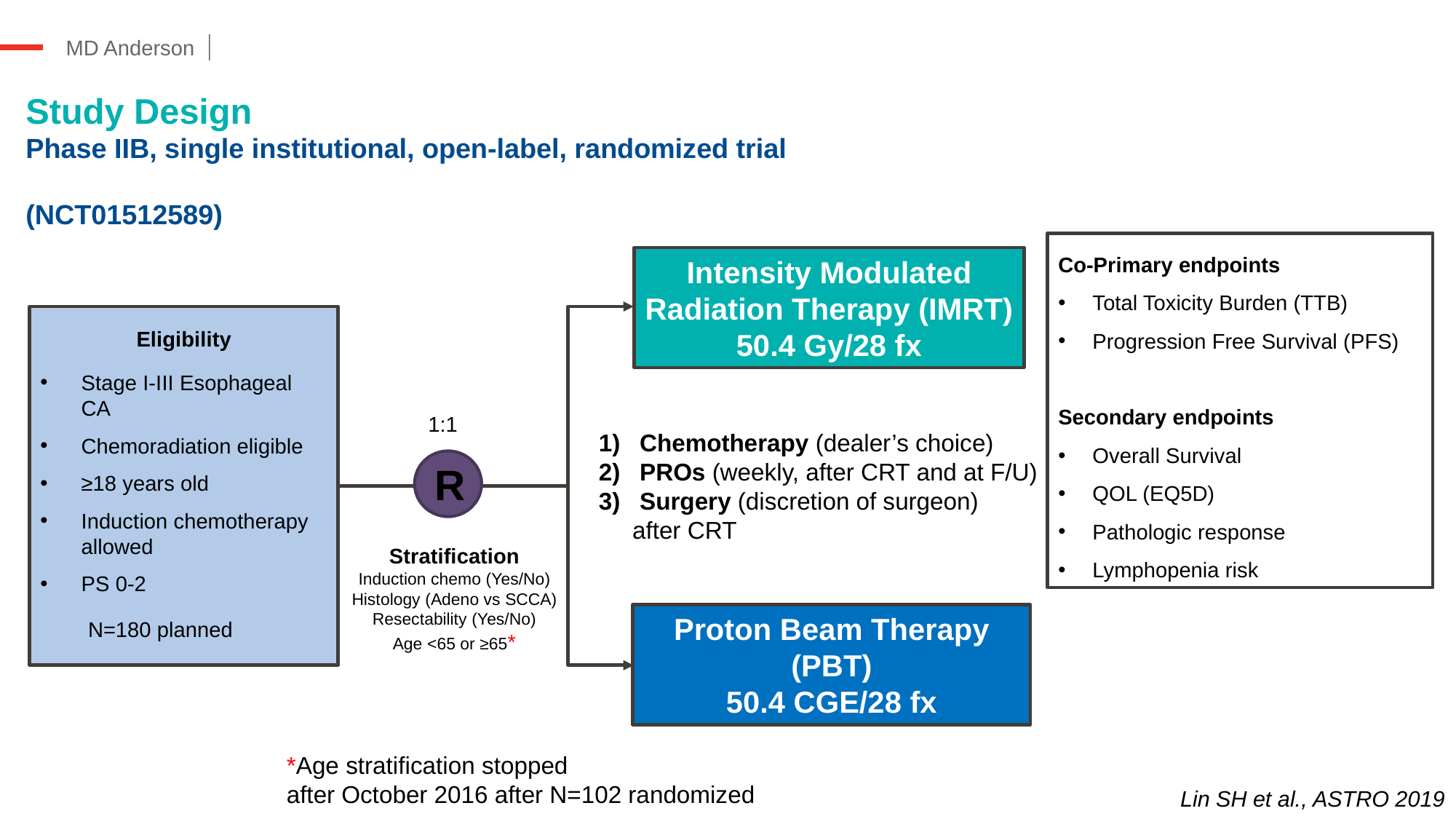

# Study Design Phase IIB, single institutional, open-label, randomized trial (NCT01512589)
Co-Primary endpoints
Total Toxicity Burden (TTB)
Progression Free Survival (PFS)

Secondary endpoints
Overall Survival
QOL (EQ5D)
Pathologic response
Lymphopenia risk
Intensity Modulated
Radiation Therapy (IMRT)
50.4 Gy/28 fx

Eligibility
Stage I-III Esophageal CA
Chemoradiation eligible
≥18 years old
Induction chemotherapy allowed
PS 0-2
1:1
Chemotherapy (dealer’s choice)
PROs (weekly, after CRT and at F/U)
Surgery (discretion of surgeon)
     after CRT
R
Stratification
Induction chemo (Yes/No)
Histology (Adeno vs SCCA)
Resectability (Yes/No)
Age <65 or ≥65*
Proton Beam Therapy (PBT)
50.4 CGE/28 fx
N=180 planned
*Age stratification stopped
after October 2016 after N=102 randomized
Lin SH et al., ASTRO 2019